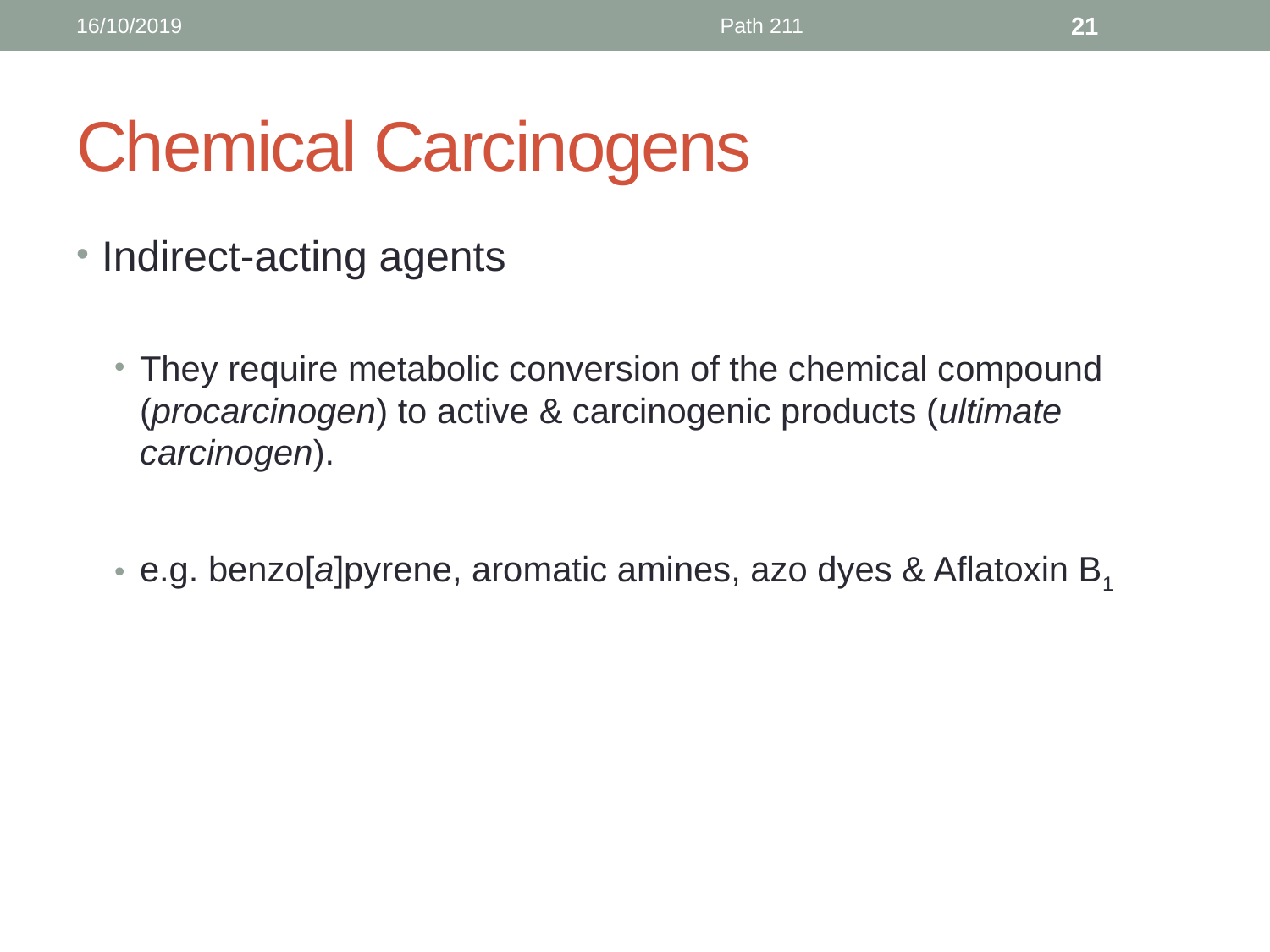

16/10/2019
Path 211
21
# Chemical Carcinogens
Indirect-acting agents

They require metabolic conversion of the chemical compound (procarcinogen) to active & carcinogenic products (ultimate carcinogen).

e.g. benzo[a]pyrene, aromatic amines, azo dyes & Aflatoxin B1